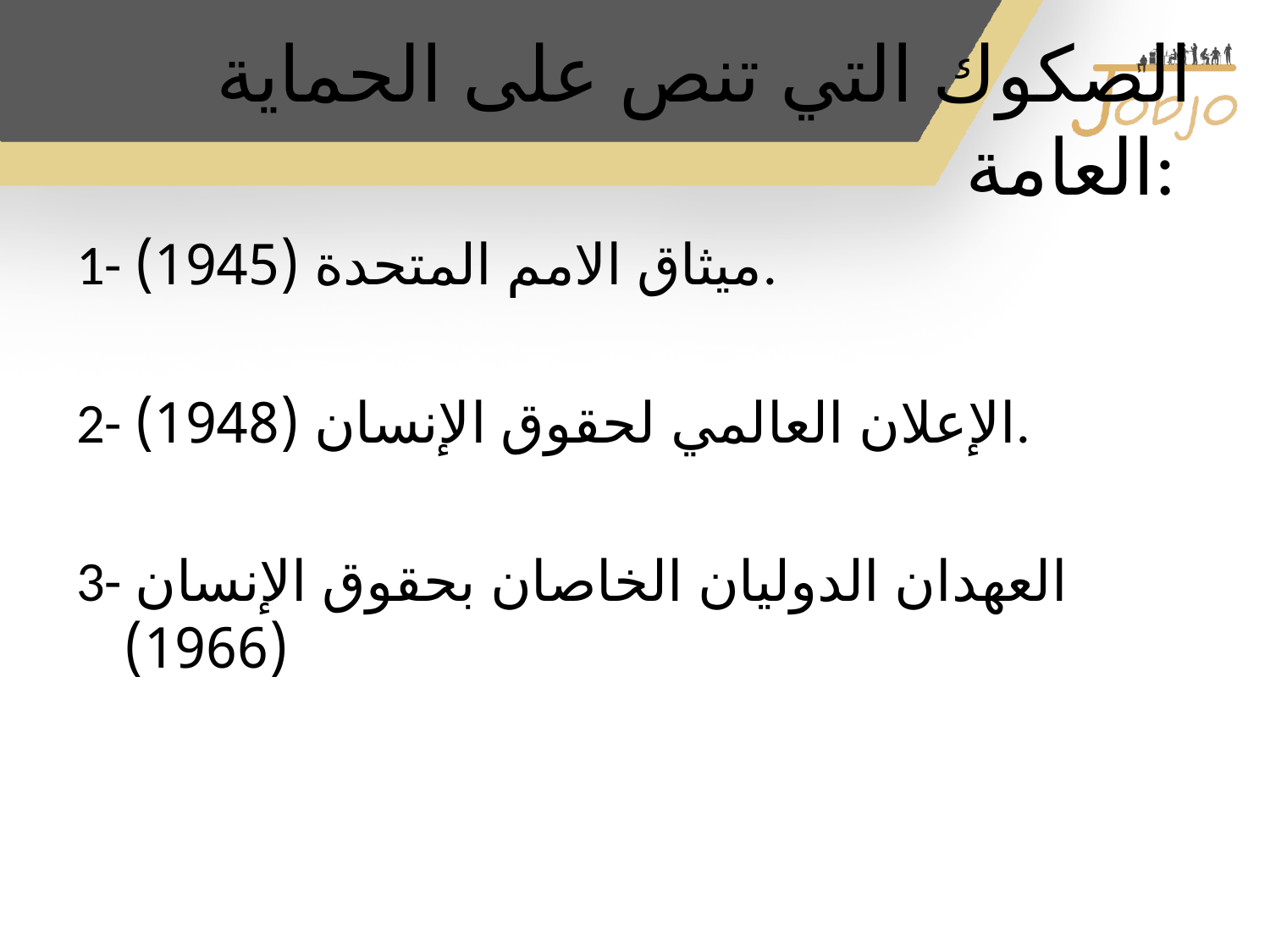

# الصكوك التي تنص على الحماية العامة:
1- ميثاق الامم المتحدة (1945).

2- الإعلان العالمي لحقوق الإنسان (1948).

3- العهدان الدوليان الخاصان بحقوق الإنسان (1966)